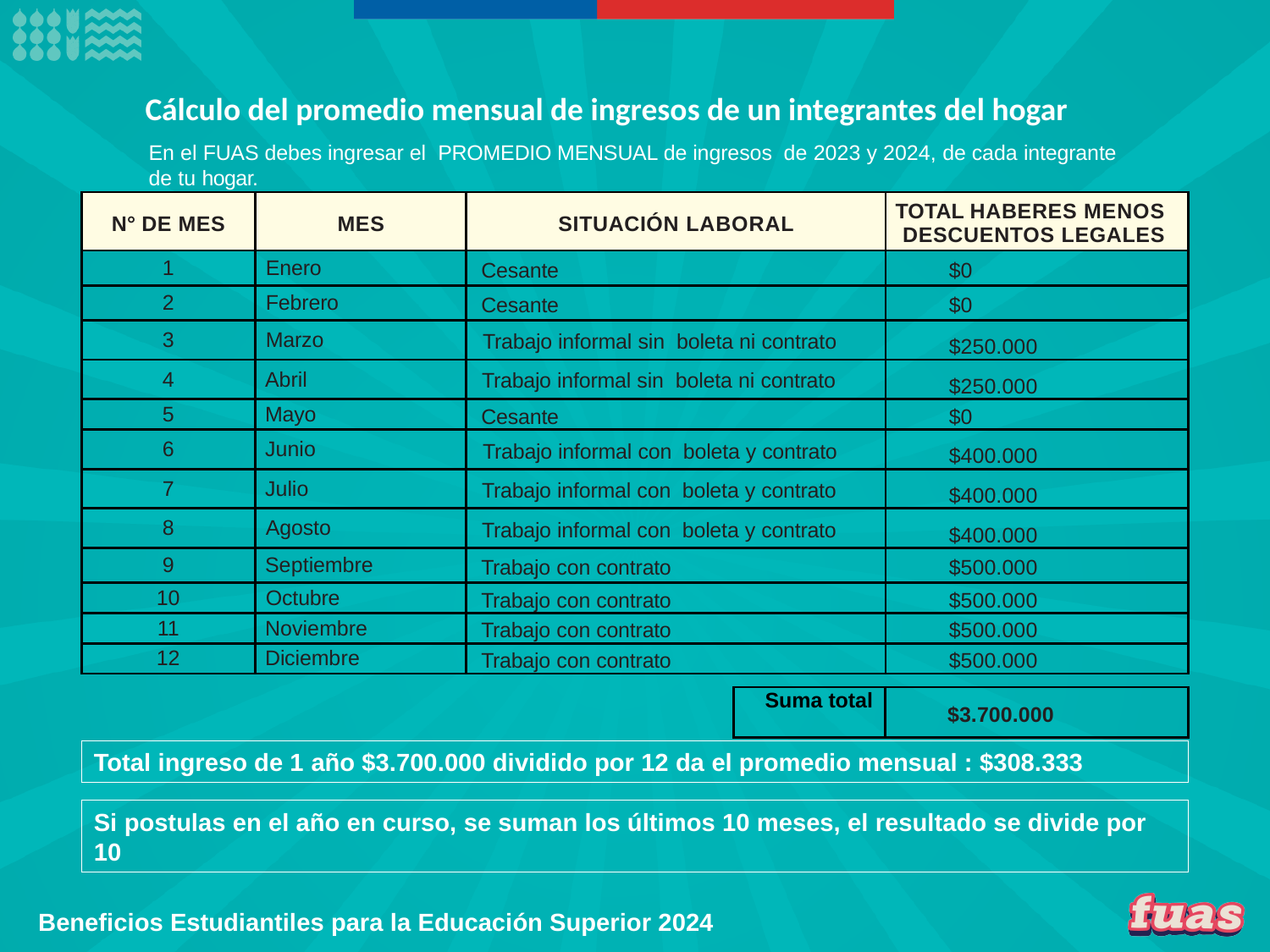

Cálculo del promedio mensual de ingresos de un integrantes del hogar
En el FUAS debes ingresar el  PROMEDIO MENSUAL de ingresos  de 2023 y 2024, de cada integrante  de tu hogar.
Ejemplo:
| N° DE MES | MES | SITUACIÓN LABORAL | TOTAL HABERES MENOS DESCUENTOS LEGALES |
| --- | --- | --- | --- |
| 1 | Enero | Cesante | $0 |
| 2 | Febrero | Cesante | $0 |
| 3 | Marzo | Trabajo informal sin boleta ni contrato | $250.000 |
| 4 | Abril | Trabajo informal sin boleta ni contrato | $250.000 |
| 5 | Mayo | Cesante | $0 |
| 6 | Junio | Trabajo informal con boleta y contrato | $400.000 |
| 7 | Julio | Trabajo informal con boleta y contrato | $400.000 |
| 8 | Agosto | Trabajo informal con boleta y contrato | $400.000 |
| 9 | Septiembre | Trabajo con contrato | $500.000 |
| 10 | Octubre | Trabajo con contrato | $500.000 |
| 11 | Noviembre | Trabajo con contrato | $500.000 |
| 12 | Diciembre | Trabajo con contrato | $500.000 |
| Suma total | $3.700.000 |
| --- | --- |
Total ingreso de 1 año $3.700.000 dividido por 12 da el promedio mensual : $308.333
Si postulas en el año en curso, se suman los últimos 10 meses, el resultado se divide por 10